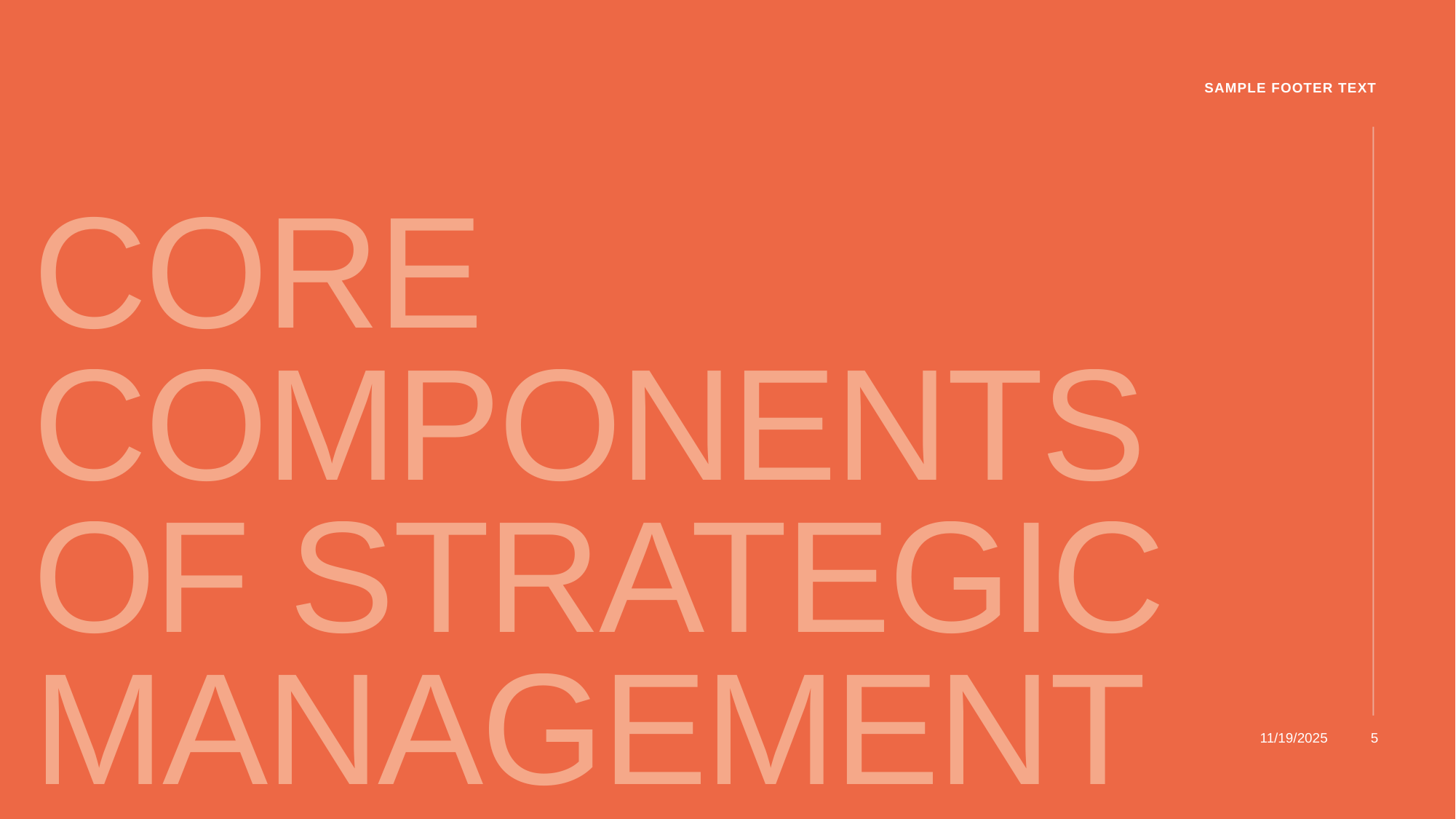

Sample Footer Text
# Core Components of Strategic Management
11/19/2025
5